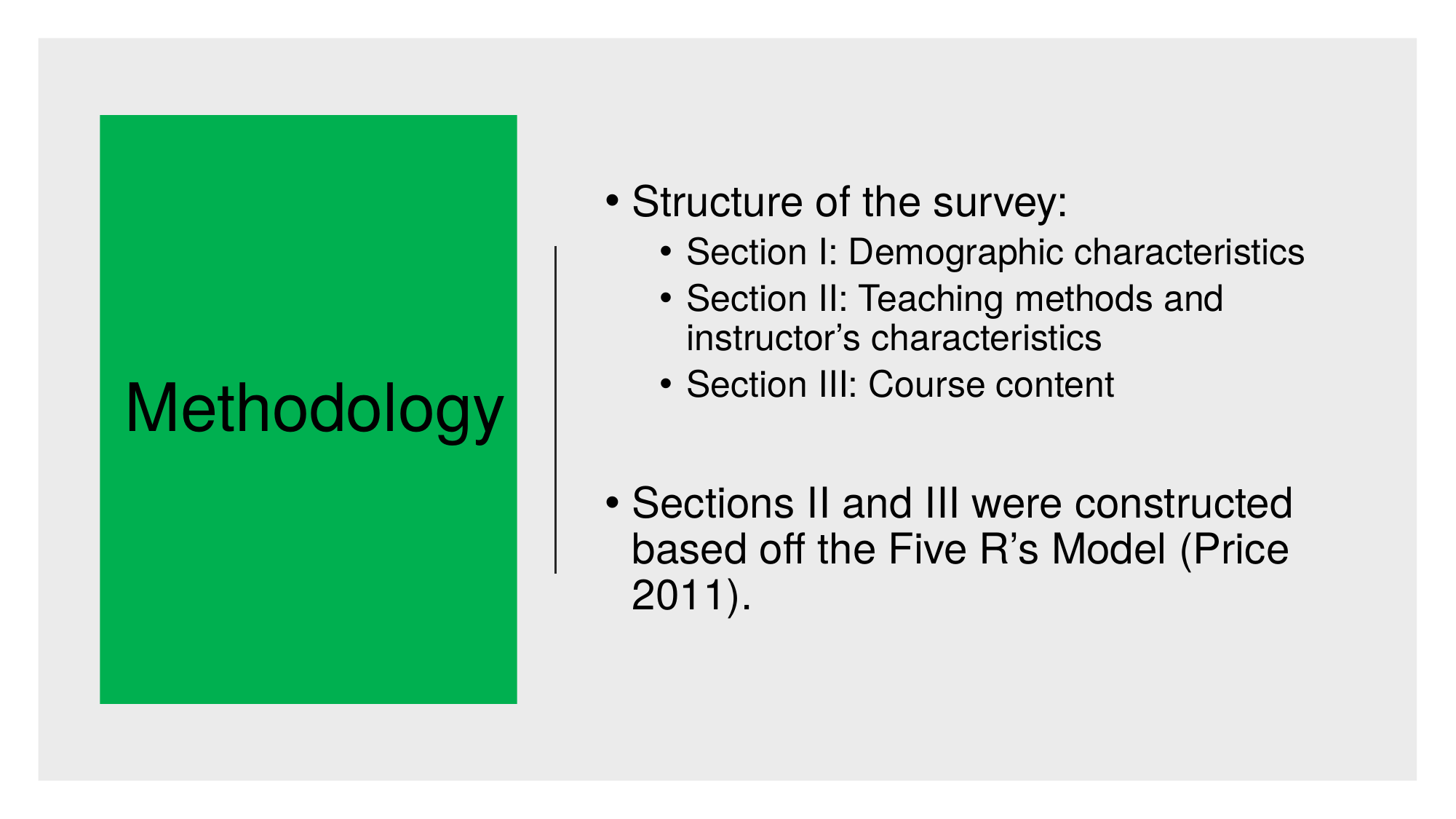

# Methodology
Structure of the survey:
Section I: Demographic characteristics
Section II: Teaching methods and instructor’s characteristics
Section III: Course content

Sections II and III were constructed based off the Five R’s Model (Price 2011).